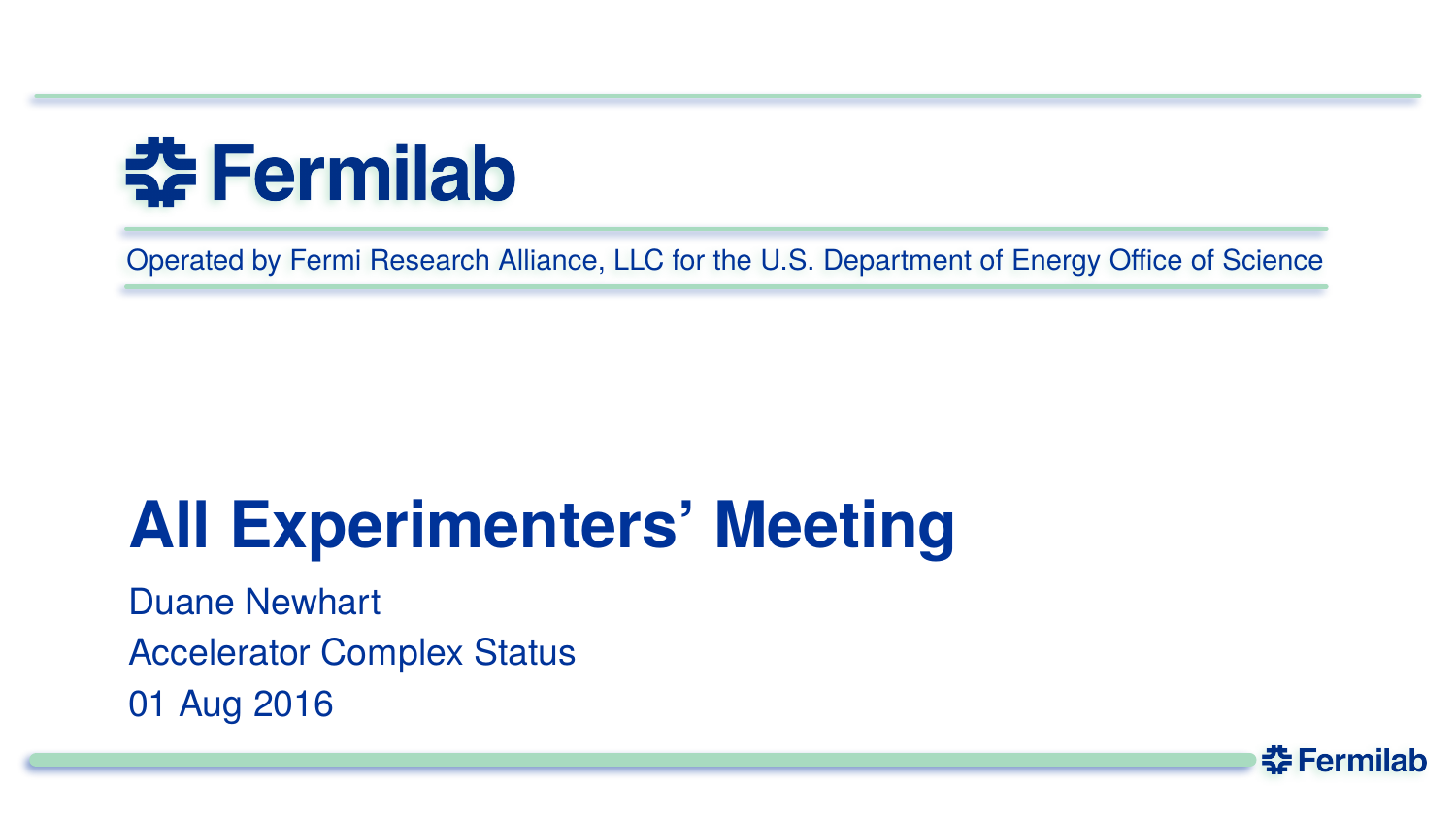

# All Experimenters’ Meeting
Duane Newhart
Accelerator Complex Status
01 Aug 2016